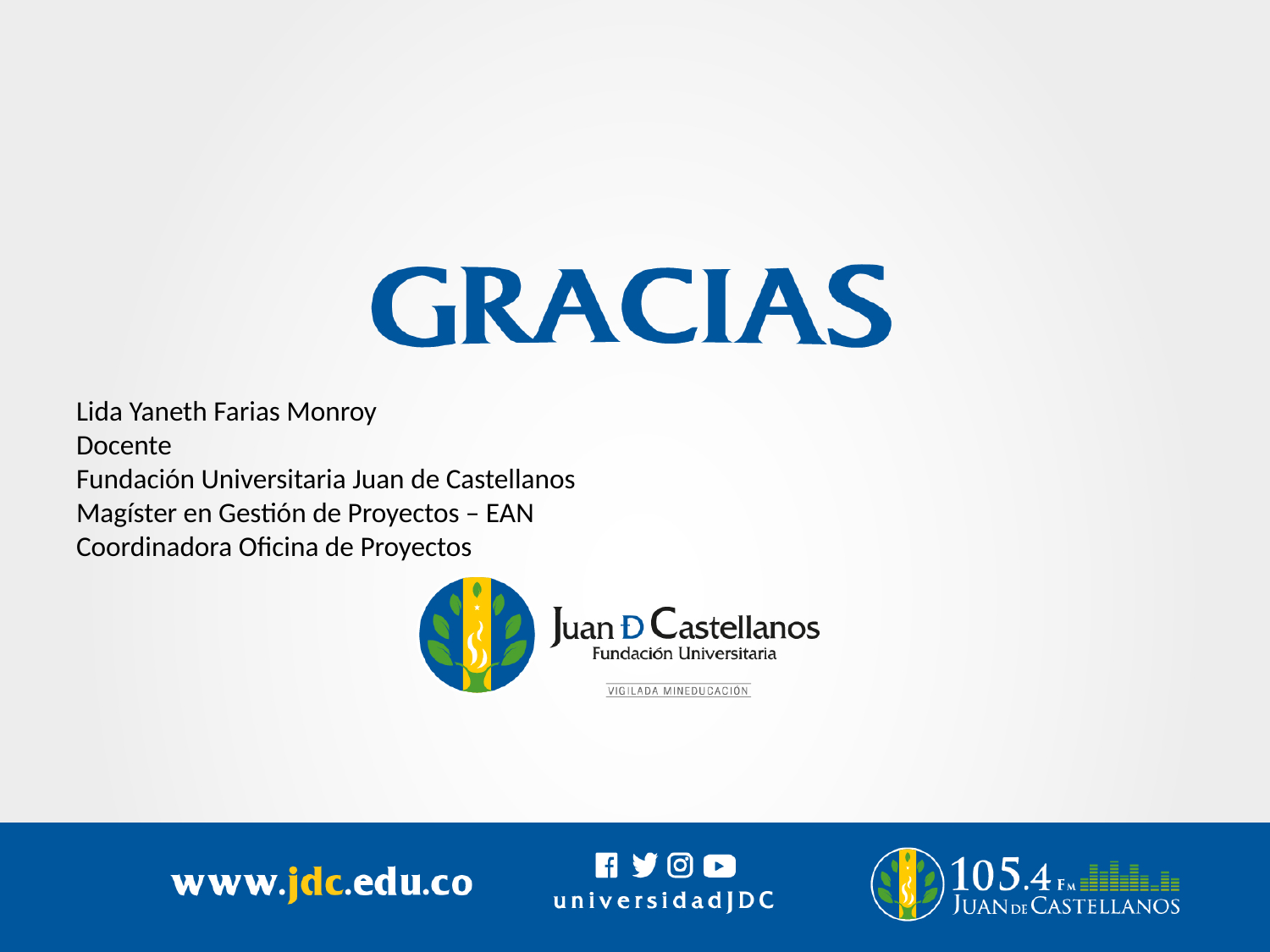

Lida Yaneth Farias Monroy
Docente
Fundación Universitaria Juan de Castellanos
Magíster en Gestión de Proyectos – EAN
Coordinadora Oficina de Proyectos